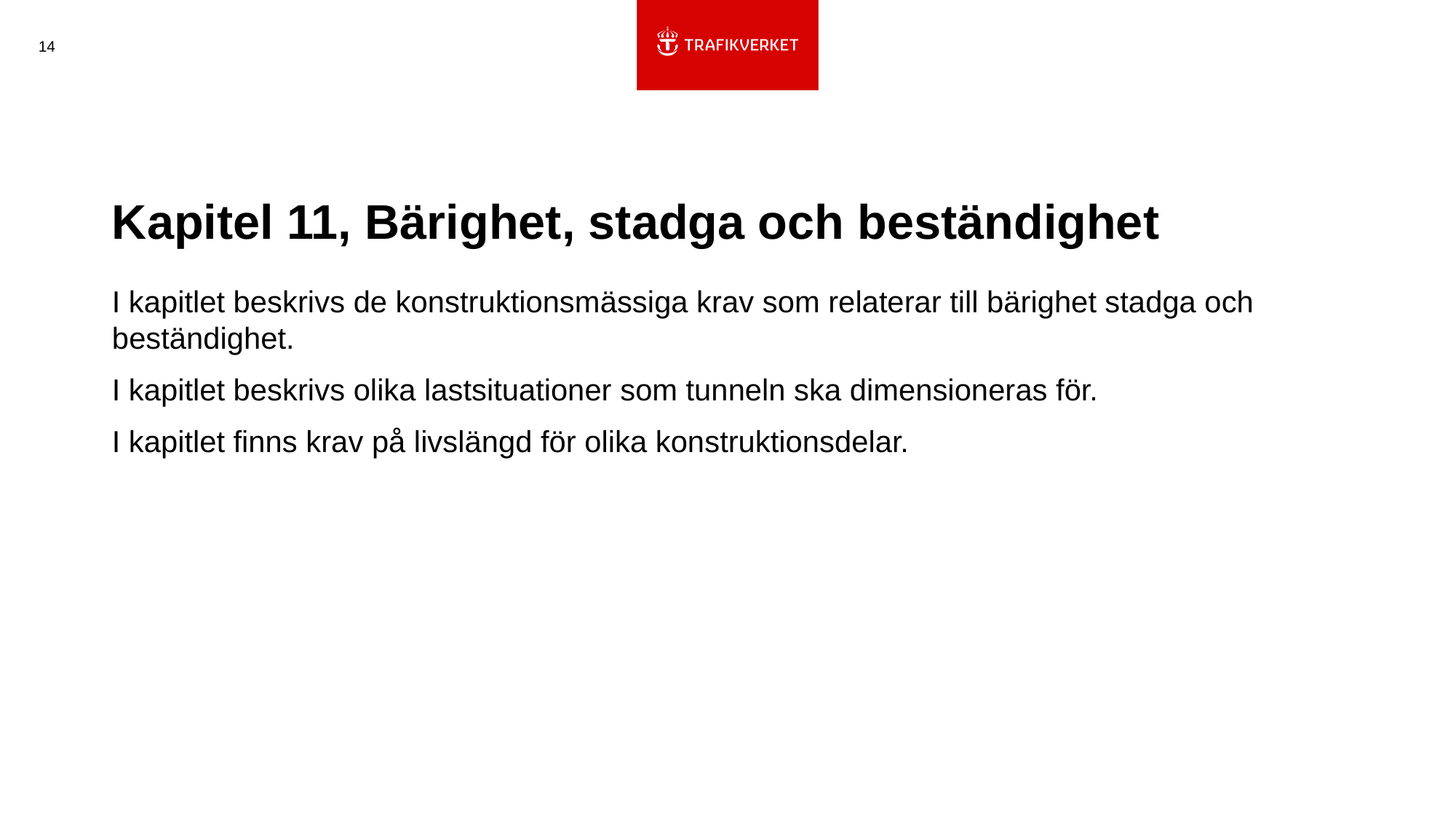

14
Kapitel 11, Bärighet, stadga och beständighet
I kapitlet beskrivs de konstruktionsmässiga krav som relaterar till bärighet stadga och beständighet.
I kapitlet beskrivs olika lastsituationer som tunneln ska dimensioneras för.
I kapitlet finns krav på livslängd för olika konstruktionsdelar.